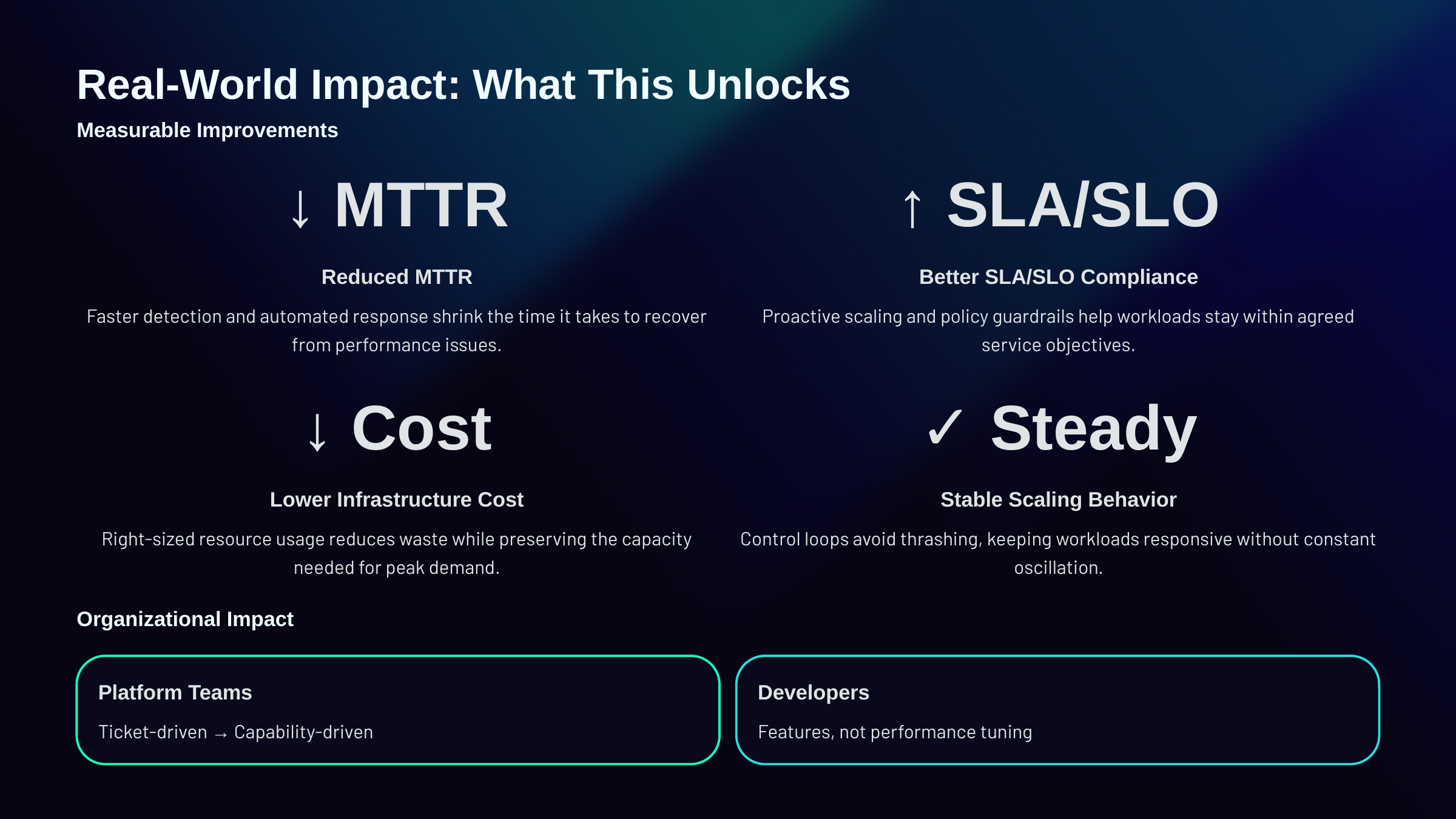

Real-World Impact: What This Unlocks
Measurable Improvements
↓ MTTR
↑ SLA/SLO
Reduced MTTR
Better SLA/SLO Compliance
Faster detection and automated response shrink the time it takes to recover from performance issues.
Proactive scaling and policy guardrails help workloads stay within agreed service objectives.
↓ Cost
✓ Steady
Lower Infrastructure Cost
Stable Scaling Behavior
Right-sized resource usage reduces waste while preserving the capacity needed for peak demand.
Control loops avoid thrashing, keeping workloads responsive without constant oscillation.
Organizational Impact

Platform Teams
Developers
Ticket-driven → Capability-driven
Features, not performance tuning